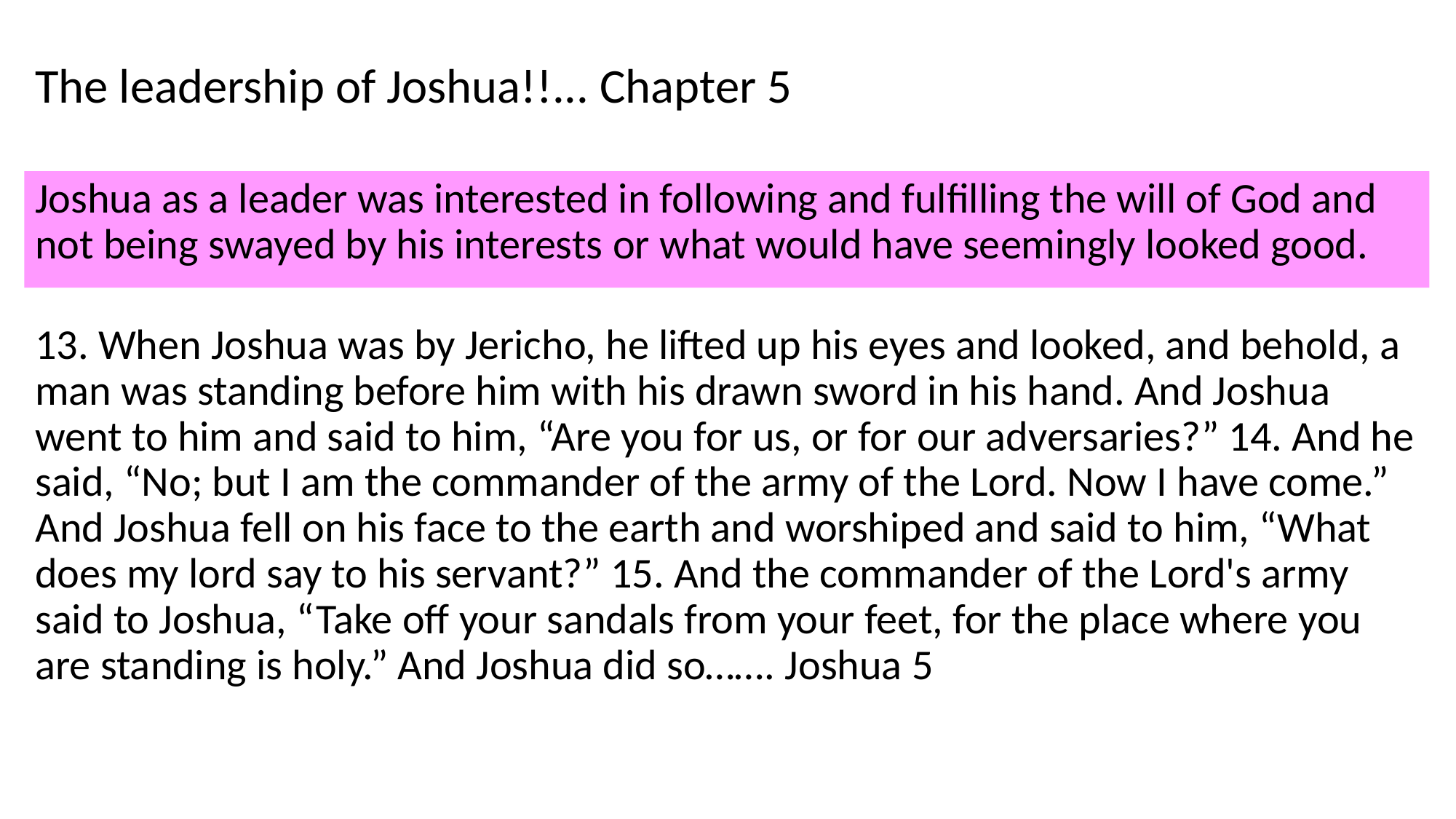

# The leadership of Joshua!!... Chapter 5
Joshua as a leader was interested in following and fulfilling the will of God and not being swayed by his interests or what would have seemingly looked good.
13. When Joshua was by Jericho, he lifted up his eyes and looked, and behold, a man was standing before him with his drawn sword in his hand. And Joshua went to him and said to him, “Are you for us, or for our adversaries?” 14. And he said, “No; but I am the commander of the army of the Lord. Now I have come.” And Joshua fell on his face to the earth and worshiped and said to him, “What does my lord say to his servant?” 15. And the commander of the Lord's army said to Joshua, “Take off your sandals from your feet, for the place where you are standing is holy.” And Joshua did so……. Joshua 5